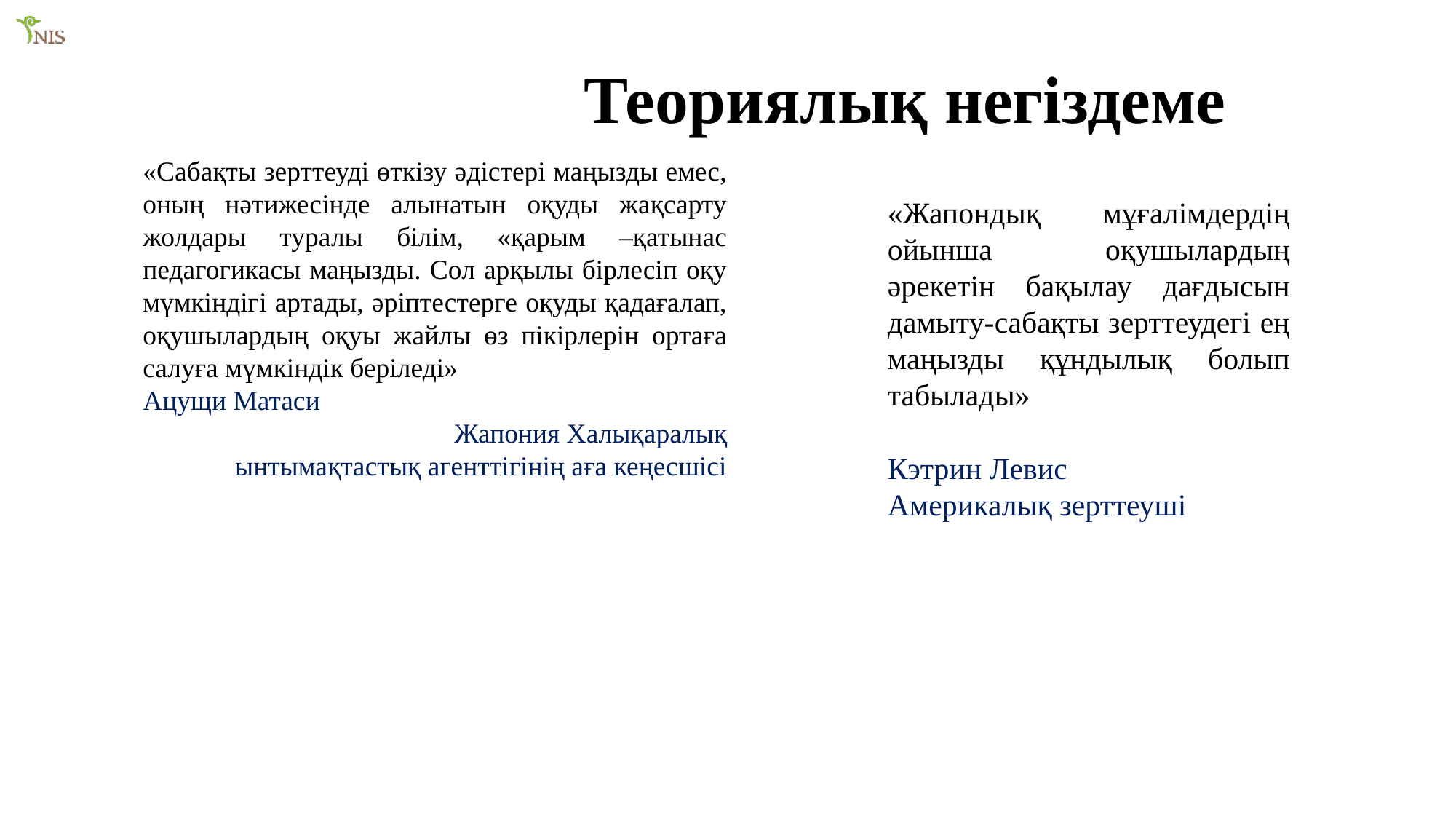

# Теориялық негіздеме
«Сабақты зерттеуді өткізу әдістері маңызды емес, оның нәтижесінде алынатын оқуды жақсарту жолдары туралы білім, «қарым –қатынас педагогикасы маңызды. Сол арқылы бірлесіп оқу мүмкіндігі артады, әріптестерге оқуды қадағалап, оқушылардың оқуы жайлы өз пікірлерін ортаға салуға мүмкіндік беріледі»
Ацущи Матаси
                                          Жапония Халықаралық ынтымақтастық агенттігінің аға кеңесшісі
«Жапондық мұғалімдердің ойынша оқушылардың әрекетін бақылау дағдысын дамыту-сабақты зерттеудегі ең маңызды құндылық болып табылады»

Кэтрин Левис
Америкалық зерттеуші